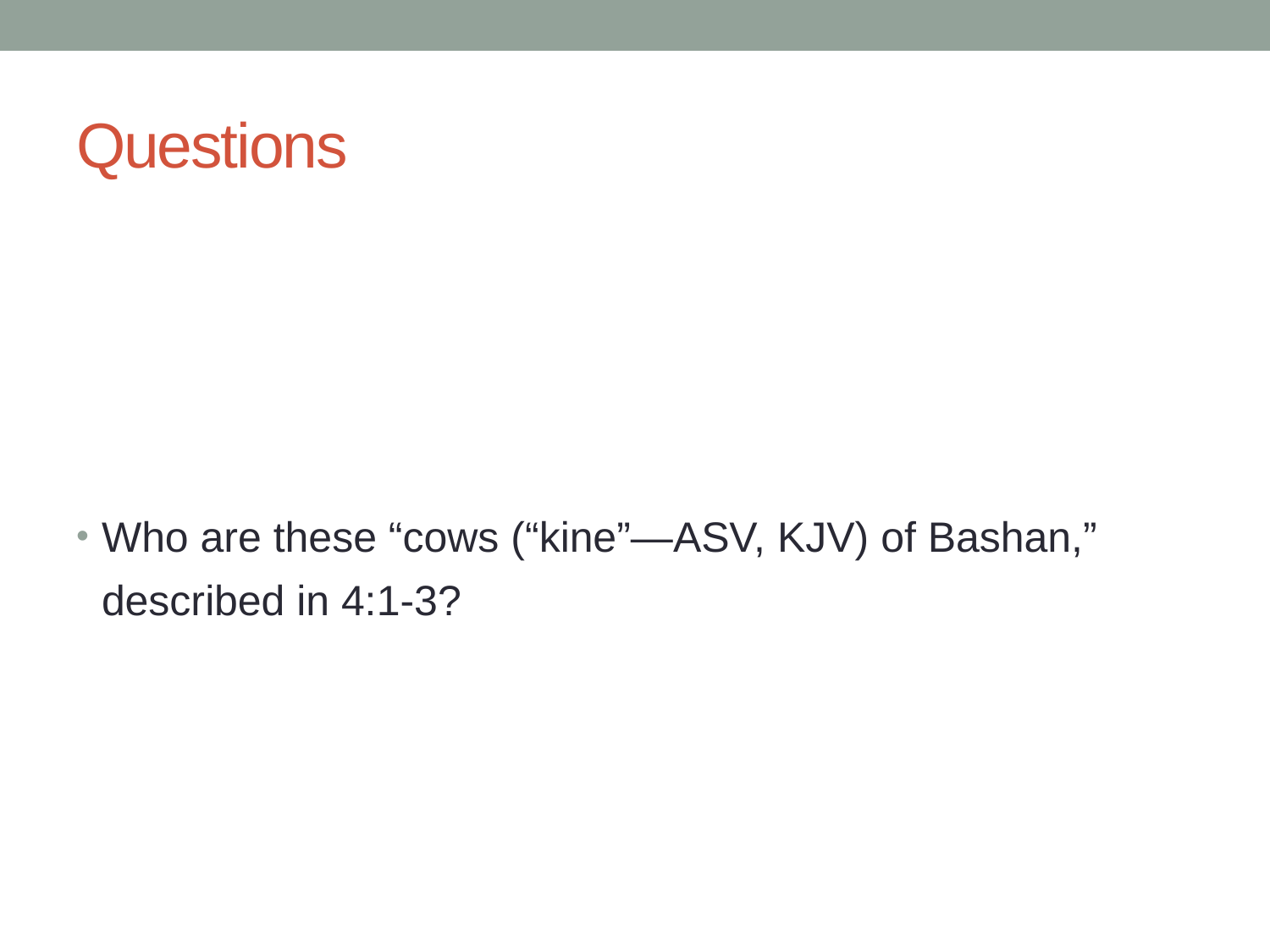

# Questions
Who are these “cows (“kine”—ASV, KJV) of Bashan,” described in 4:1-3?